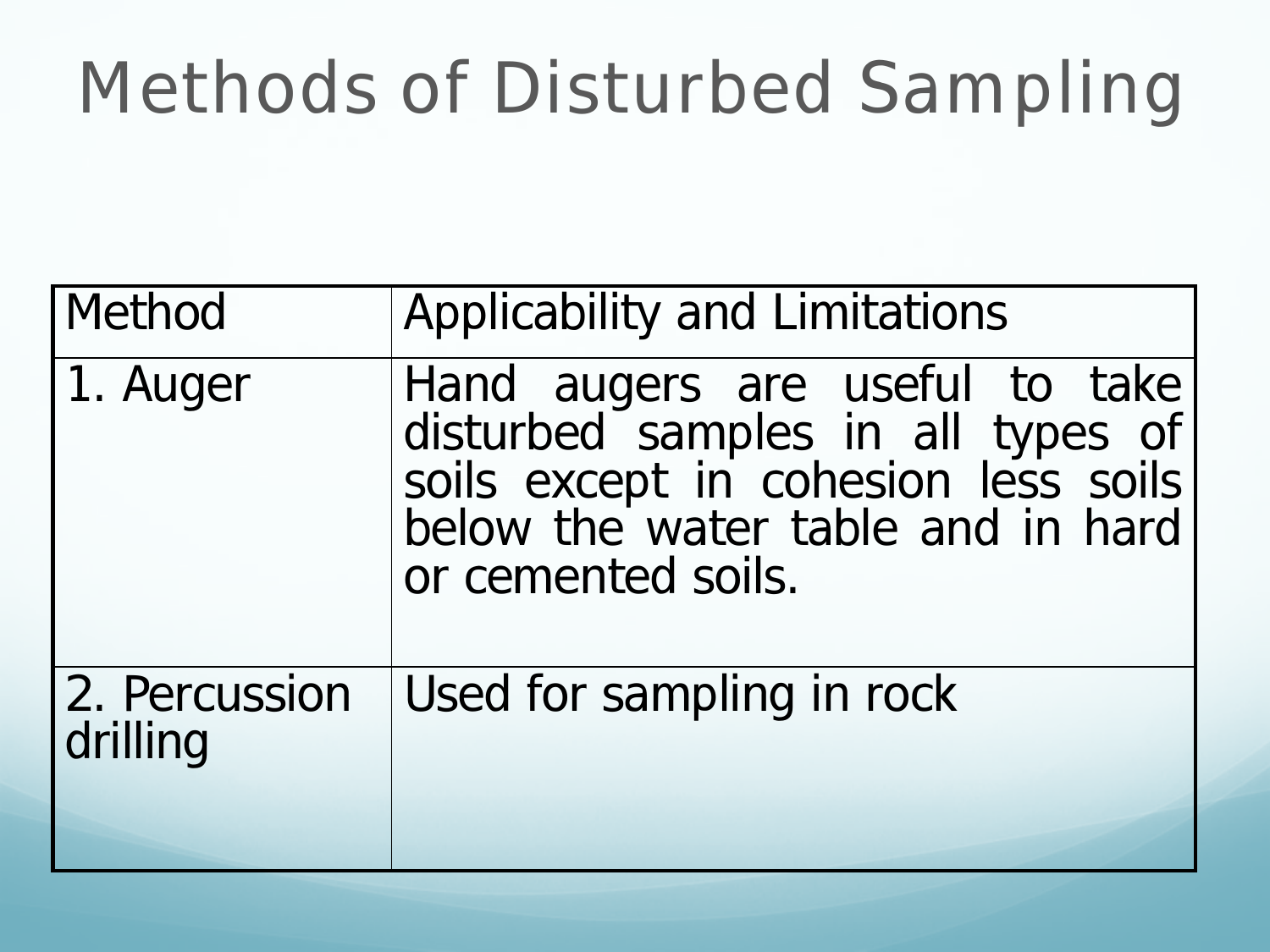

Methods of Disturbed Sampling

| Method | Applicability and Limitations |
| --- | --- |
| 1. Auger | Hand augers are useful to take disturbed samples in all types of soils except in cohesion less soils below the water table and in hard or cemented soils. |
| 2. Percussion drilling | Used for sampling in rock |